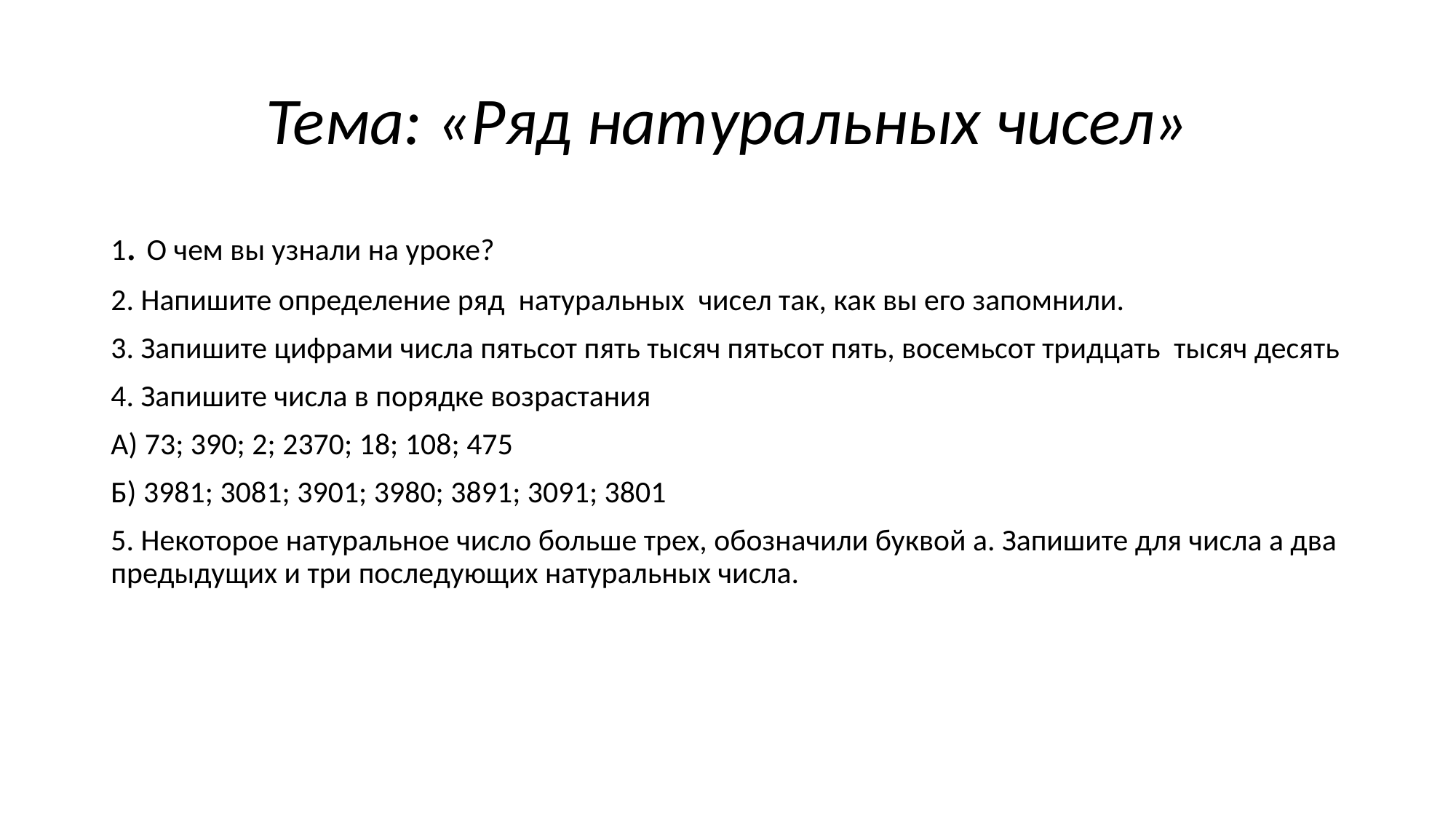

# Тема: «Ряд натуральных чисел»
1. О чем вы узнали на уроке?
2. Напишите определение ряд  натуральных  чисел так, как вы его запомнили.
3. Запишите цифрами числа пятьсот пять тысяч пятьсот пять, восемьсот тридцать  тысяч десять
4. Запишите числа в порядке возрастания
А) 73; 390; 2; 2370; 18; 108; 475
Б) 3981; 3081; 3901; 3980; 3891; 3091; 3801
5. Некоторое натуральное число больше трех, обозначили буквой а. Запишите для числа а два предыдущих и три последующих натуральных числа.